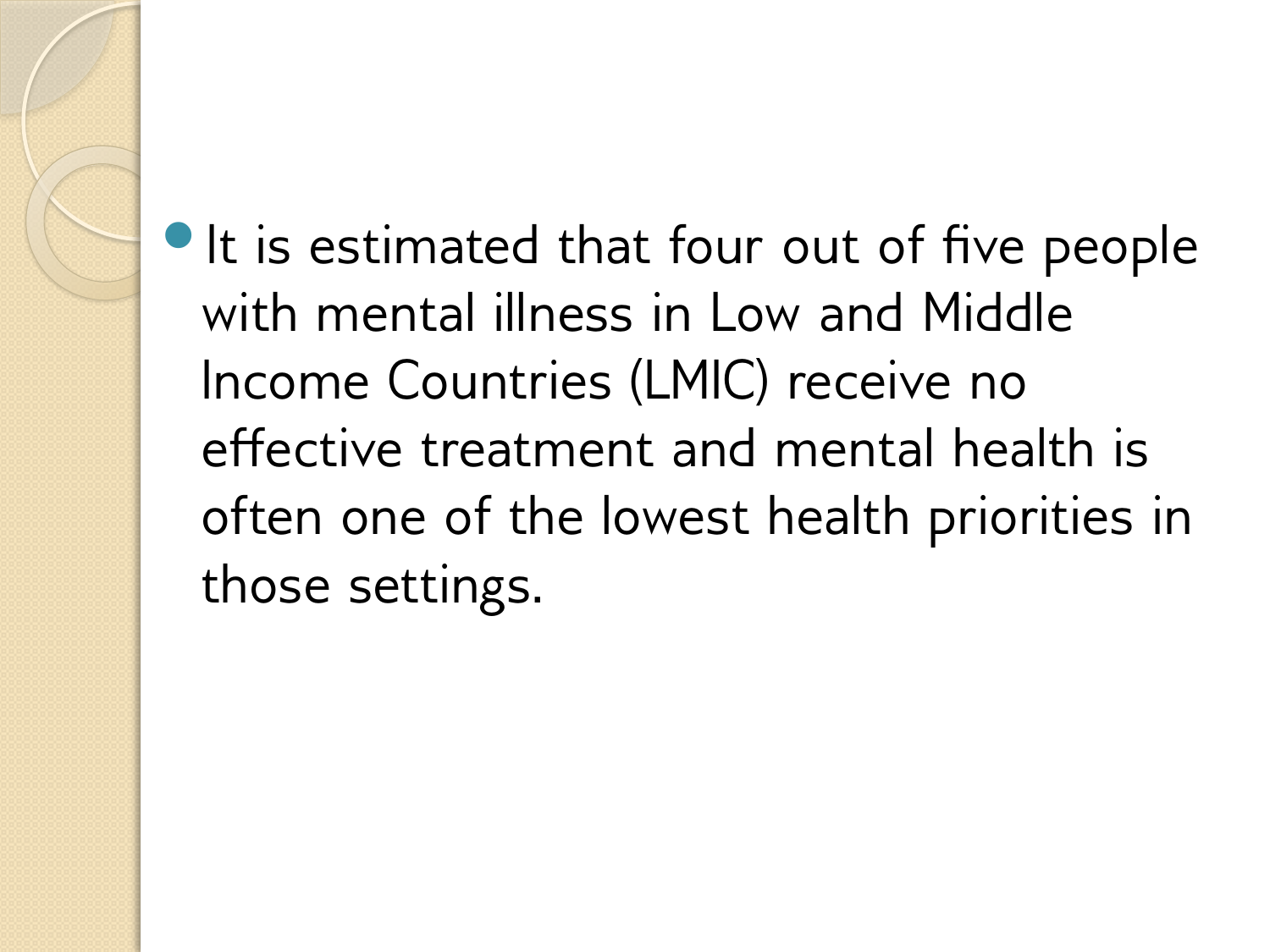

#
It is estimated that four out of five people with mental illness in Low and Middle Income Countries (LMIC) receive no effective treatment and mental health is often one of the lowest health priorities in those settings.